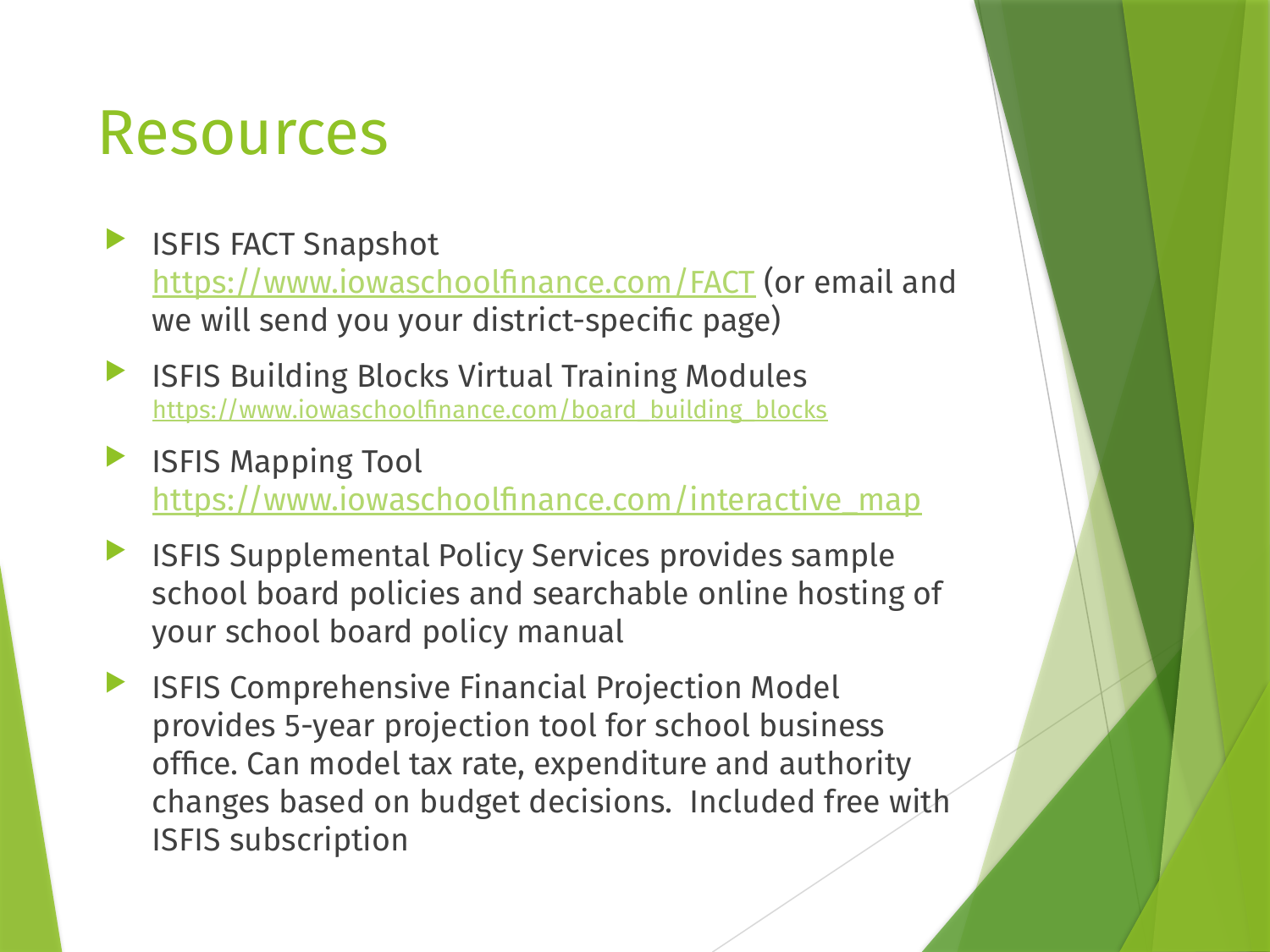

# Resources
ISFIS FACT Snapshot https://www.iowaschoolfinance.com/FACT (or email and we will send you your district-specific page)
ISFIS Building Blocks Virtual Training Modules https://www.iowaschoolfinance.com/board_building_blocks
ISFIS Mapping Tool https://www.iowaschoolfinance.com/interactive_map
ISFIS Supplemental Policy Services provides sample school board policies and searchable online hosting of your school board policy manual
ISFIS Comprehensive Financial Projection Model provides 5-year projection tool for school business office. Can model tax rate, expenditure and authority changes based on budget decisions.  Included free with ISFIS subscription